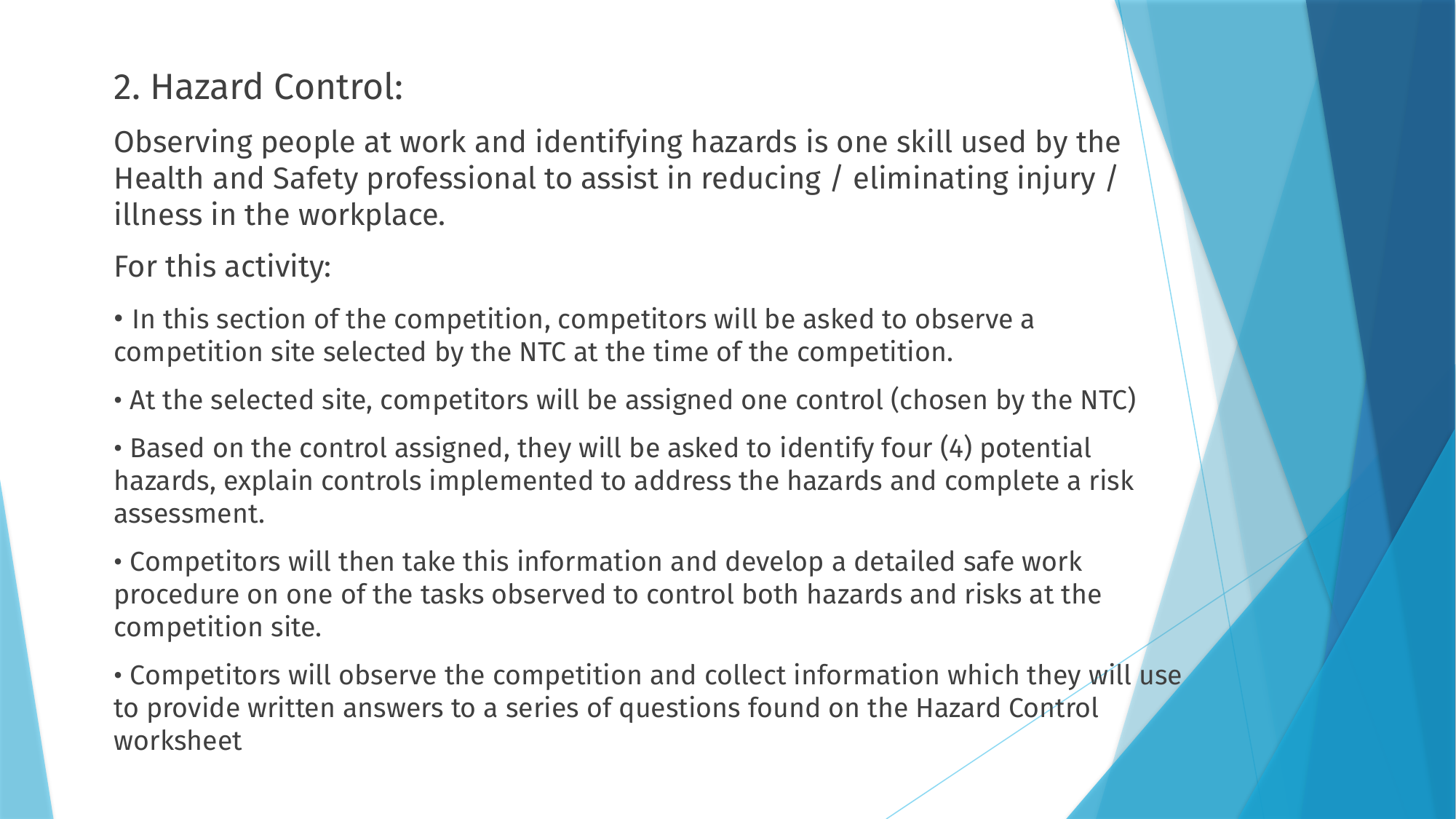

2. Hazard Control:
Observing people at work and identifying hazards is one skill used by the Health and Safety professional to assist in reducing / eliminating injury / illness in the workplace.
For this activity:
• In this section of the competition, competitors will be asked to observe a competition site selected by the NTC at the time of the competition.
• At the selected site, competitors will be assigned one control (chosen by the NTC)
• Based on the control assigned, they will be asked to identify four (4) potential hazards, explain controls implemented to address the hazards and complete a risk assessment.
• Competitors will then take this information and develop a detailed safe work procedure on one of the tasks observed to control both hazards and risks at the competition site.
• Competitors will observe the competition and collect information which they will use to provide written answers to a series of questions found on the Hazard Control worksheet